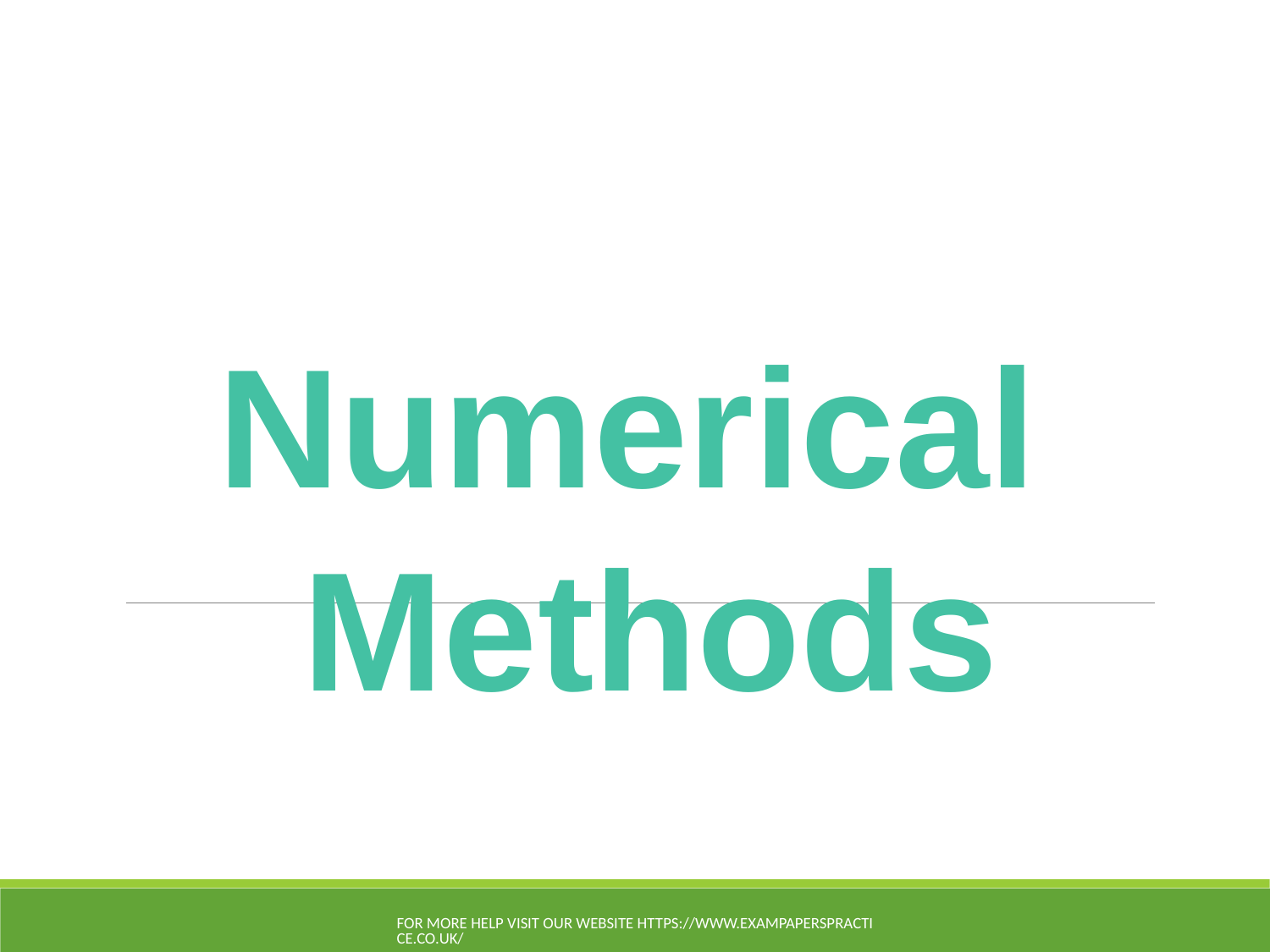

Numerical
Methods
For more help visit our website https://www.exampaperspractice.co.uk/